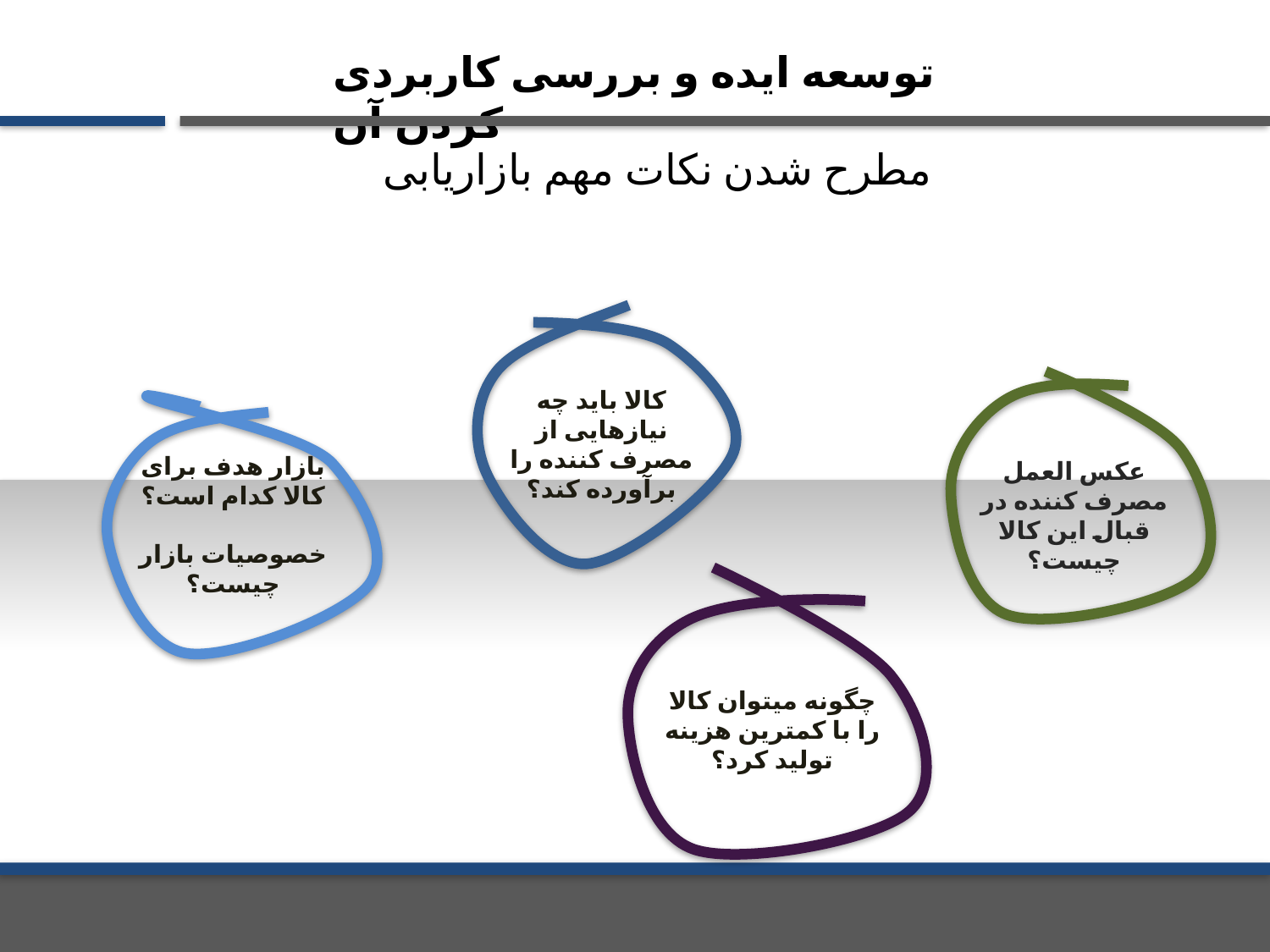

توسعه ایده و بررسی کاربردی کردن آن

مطرح شدن نکات مهم بازاریابی

کالا باید چه نیازهایی از مصرف کننده را برآورده کند؟

بازار هدف برای کالا کدام است؟

خصوصیات بازار چیست؟
عکس العمل مصرف کننده در قبال این کالا چیست؟

چگونه میتوان کالا را با کمترین هزینه تولید کرد؟